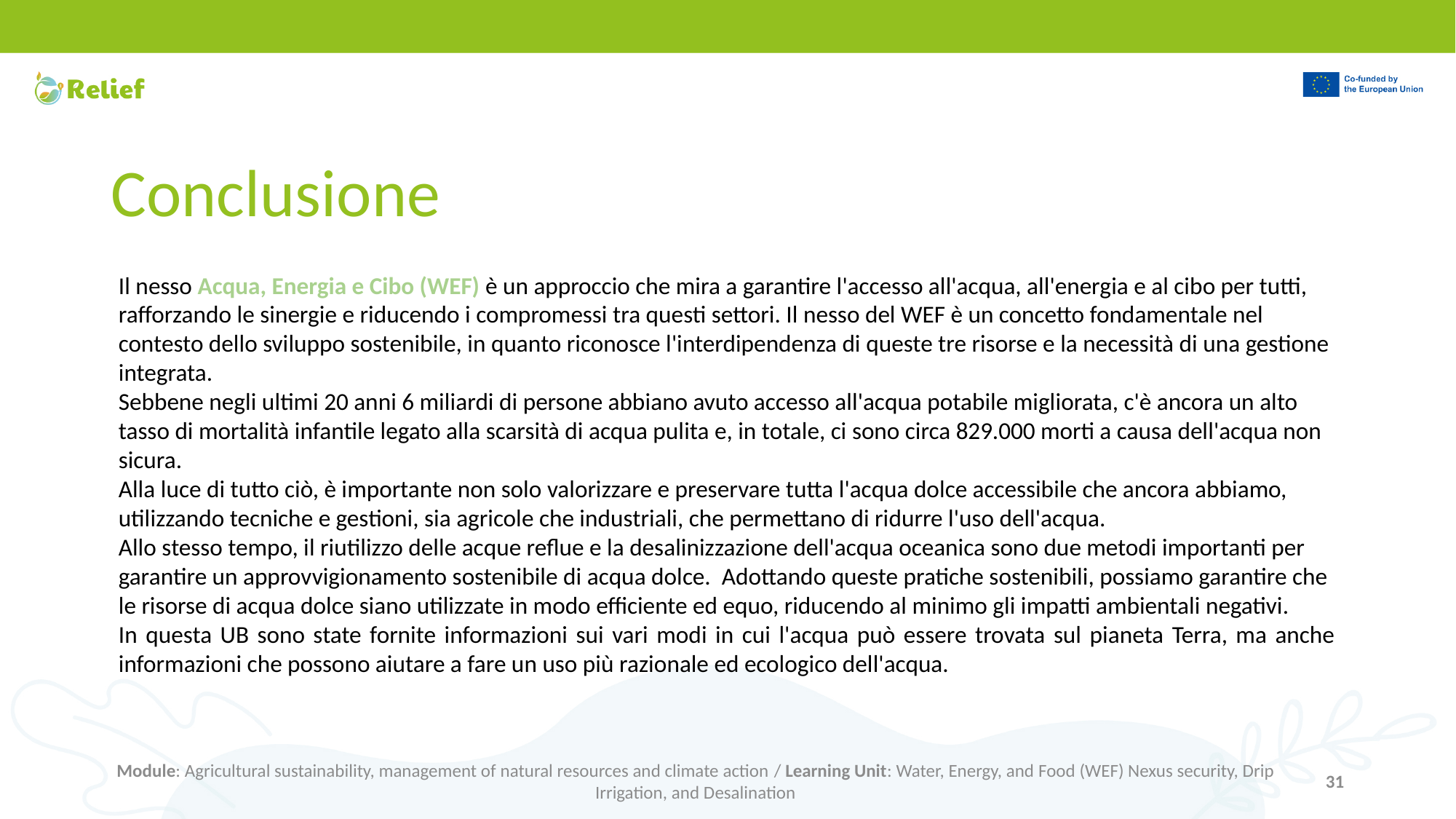

# Conclusione
Il nesso Acqua, Energia e Cibo (WEF) è un approccio che mira a garantire l'accesso all'acqua, all'energia e al cibo per tutti, rafforzando le sinergie e riducendo i compromessi tra questi settori. Il nesso del WEF è un concetto fondamentale nel contesto dello sviluppo sostenibile, in quanto riconosce l'interdipendenza di queste tre risorse e la necessità di una gestione integrata.
Sebbene negli ultimi 20 anni 6 miliardi di persone abbiano avuto accesso all'acqua potabile migliorata, c'è ancora un alto tasso di mortalità infantile legato alla scarsità di acqua pulita e, in totale, ci sono circa 829.000 morti a causa dell'acqua non sicura.
Alla luce di tutto ciò, è importante non solo valorizzare e preservare tutta l'acqua dolce accessibile che ancora abbiamo, utilizzando tecniche e gestioni, sia agricole che industriali, che permettano di ridurre l'uso dell'acqua.
Allo stesso tempo, il riutilizzo delle acque reflue e la desalinizzazione dell'acqua oceanica sono due metodi importanti per garantire un approvvigionamento sostenibile di acqua dolce.  Adottando queste pratiche sostenibili, possiamo garantire che le risorse di acqua dolce siano utilizzate in modo efficiente ed equo, riducendo al minimo gli impatti ambientali negativi.
In questa UB sono state fornite informazioni sui vari modi in cui l'acqua può essere trovata sul pianeta Terra, ma anche informazioni che possono aiutare a fare un uso più razionale ed ecologico dell'acqua.
Module: Agricultural sustainability, management of natural resources and climate action / Learning Unit: Water, Energy, and Food (WEF) Nexus security, Drip Irrigation, and Desalination
31